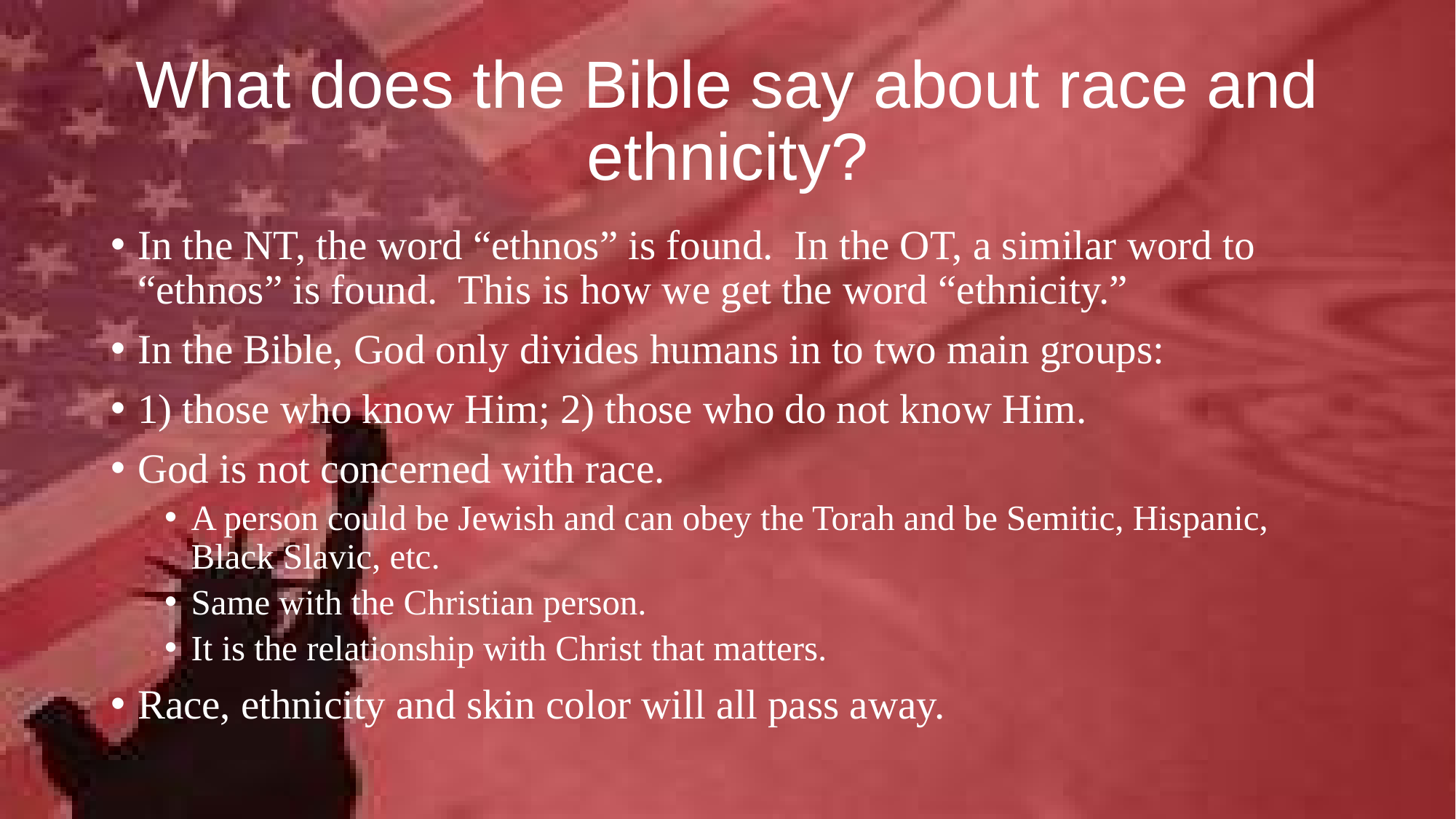

# What does the Bible say about race and ethnicity?
In the NT, the word “ethnos” is found.  In the OT, a similar word to “ethnos” is found.  This is how we get the word “ethnicity.”
In the Bible, God only divides humans in to two main groups:
1) those who know Him; 2) those who do not know Him.
God is not concerned with race.
A person could be Jewish and can obey the Torah and be Semitic, Hispanic, Black Slavic, etc.
Same with the Christian person.
It is the relationship with Christ that matters.
Race, ethnicity and skin color will all pass away.